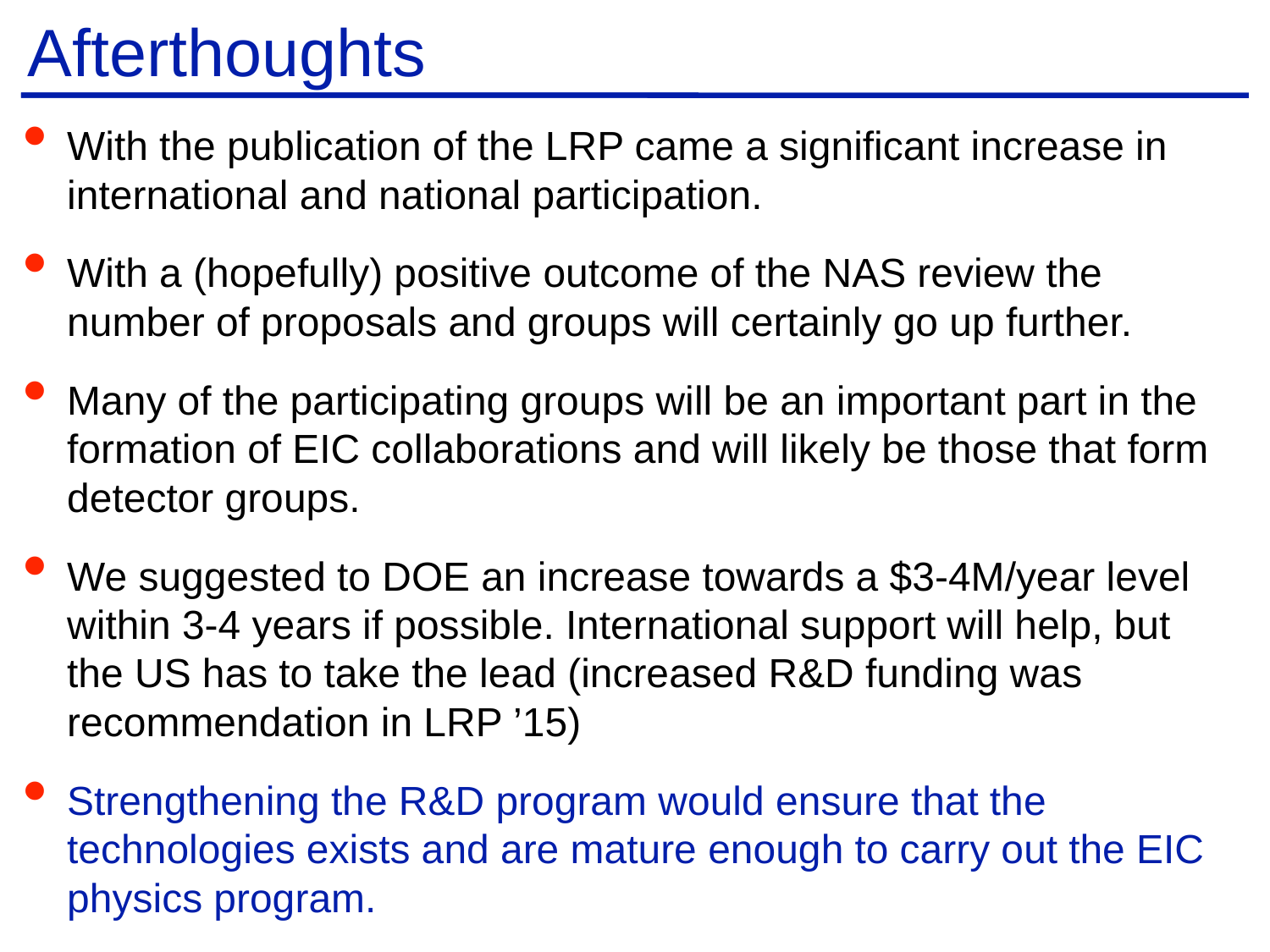

# Afterthoughts

With the publication of the LRP came a significant increase in international and national participation.
With a (hopefully) positive outcome of the NAS review the number of proposals and groups will certainly go up further.
Many of the participating groups will be an important part in the formation of EIC collaborations and will likely be those that form detector groups.
We suggested to DOE an increase towards a $3-4M/year level within 3-4 years if possible. International support will help, but the US has to take the lead (increased R&D funding was recommendation in LRP ’15)
Strengthening the R&D program would ensure that the technologies exists and are mature enough to carry out the EIC physics program.
31